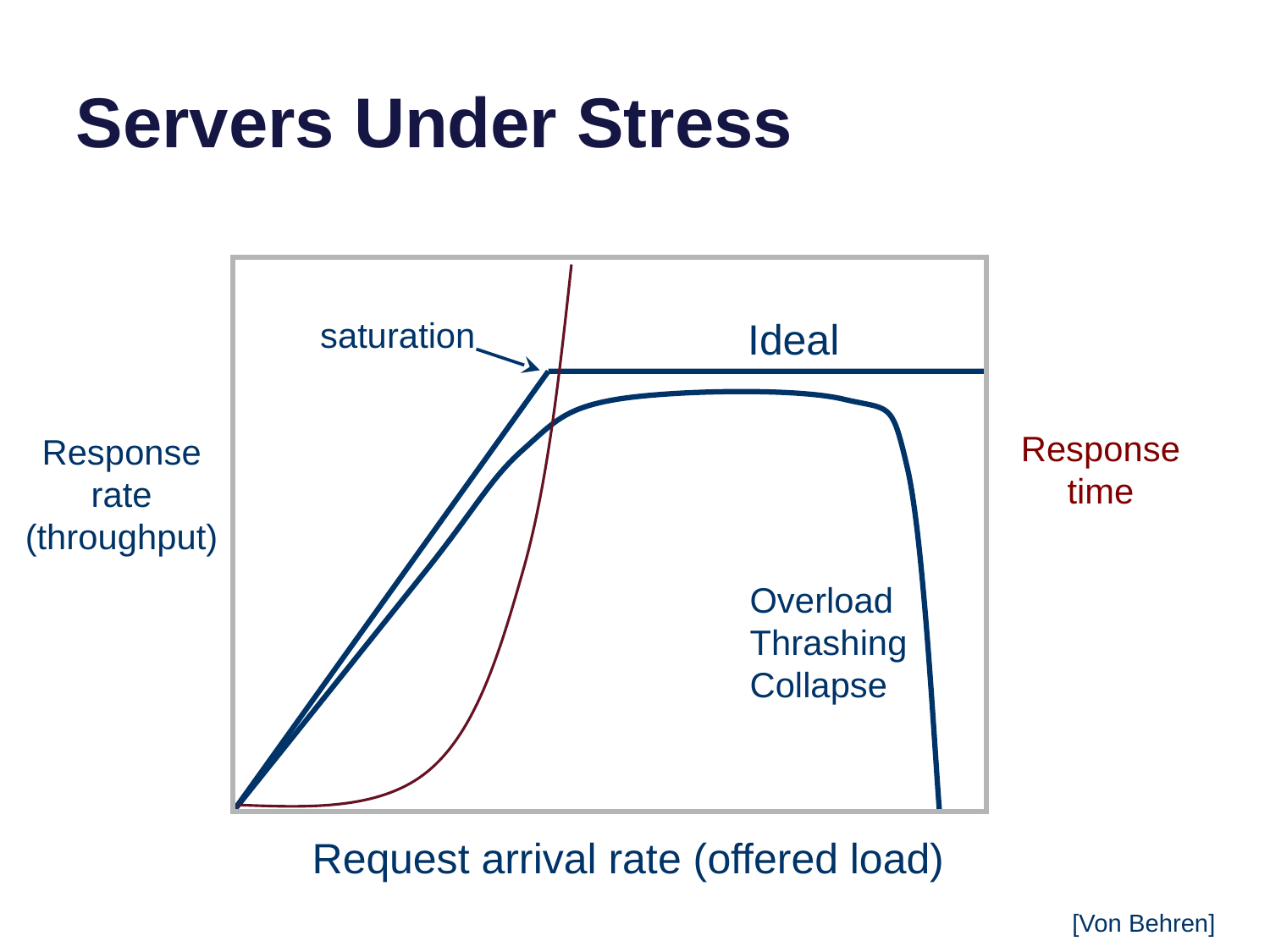

# Servers Under Stress

saturation
Ideal

Response time
Response rate (throughput)
Overload
Thrashing
Collapse

Request arrival rate (offered load)
Load (concurrent requests, or arrival rate)
[Von Behren]